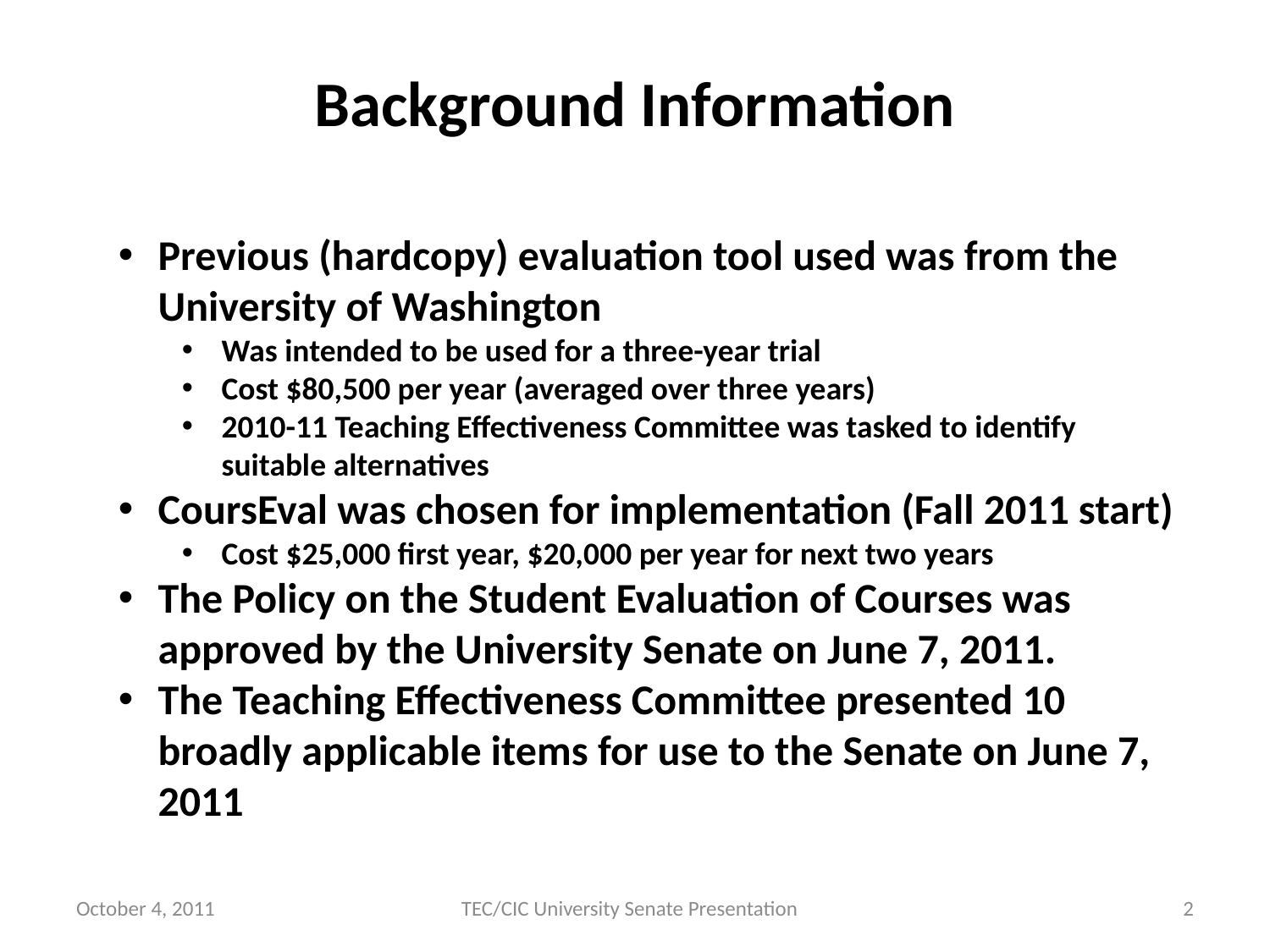

Background Information
Previous (hardcopy) evaluation tool used was from the University of Washington
Was intended to be used for a three-year trial
Cost $80,500 per year (averaged over three years)
2010-11 Teaching Effectiveness Committee was tasked to identify suitable alternatives
CoursEval was chosen for implementation (Fall 2011 start)
Cost $25,000 first year, $20,000 per year for next two years
The Policy on the Student Evaluation of Courses was approved by the University Senate on June 7, 2011.
The Teaching Effectiveness Committee presented 10 broadly applicable items for use to the Senate on June 7, 2011
October 4, 2011
TEC/CIC University Senate Presentation
2